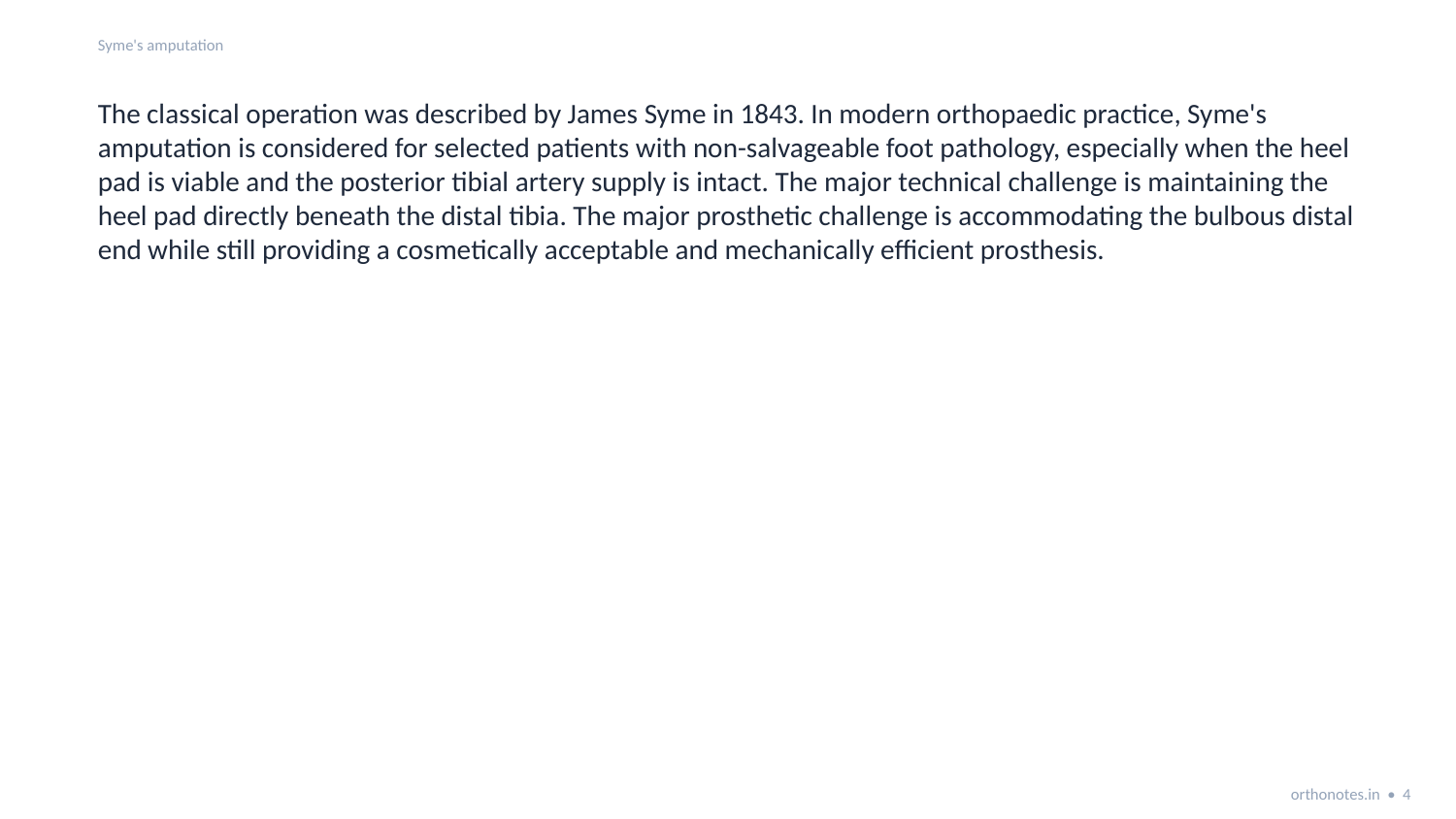

Syme's amputation
The classical operation was described by James Syme in 1843. In modern orthopaedic practice, Syme's amputation is considered for selected patients with non-salvageable foot pathology, especially when the heel pad is viable and the posterior tibial artery supply is intact. The major technical challenge is maintaining the heel pad directly beneath the distal tibia. The major prosthetic challenge is accommodating the bulbous distal end while still providing a cosmetically acceptable and mechanically efficient prosthesis.
orthonotes.in  •  4